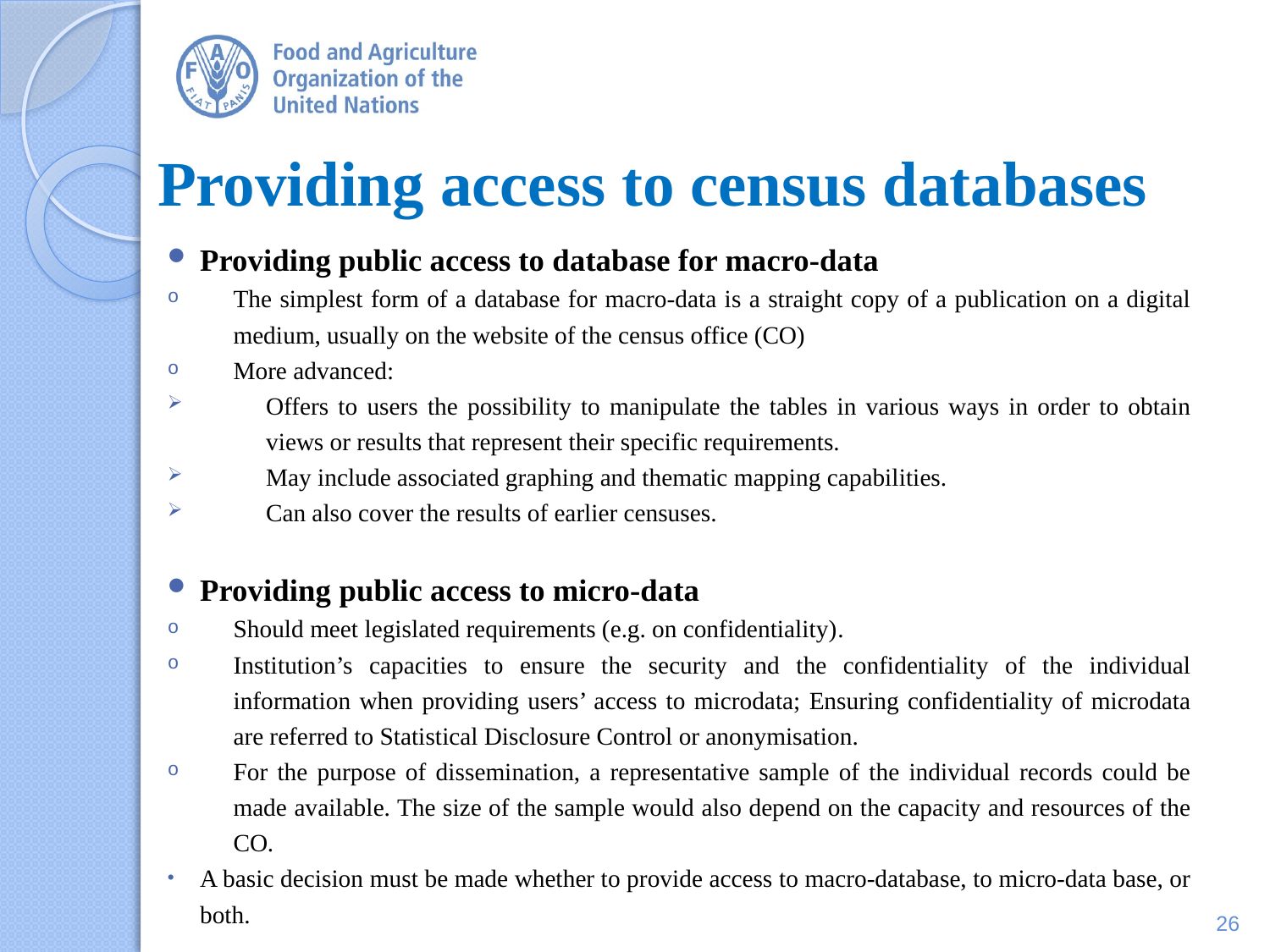

# Providing access to census databases
Providing public access to database for macro-data
The simplest form of a database for macro-data is a straight copy of a publication on a digital medium, usually on the website of the census office (CO)
More advanced:
Offers to users the possibility to manipulate the tables in various ways in order to obtain views or results that represent their specific requirements.
May include associated graphing and thematic mapping capabilities.
Can also cover the results of earlier censuses.

Providing public access to micro-data
Should meet legislated requirements (e.g. on confidentiality).
Institution’s capacities to ensure the security and the confidentiality of the individual information when providing users’ access to microdata; Ensuring confidentiality of microdata are referred to Statistical Disclosure Control or anonymisation.
For the purpose of dissemination, a representative sample of the individual records could be made available. The size of the sample would also depend on the capacity and resources of the CO.
A basic decision must be made whether to provide access to macro-database, to micro-data base, or both.

26